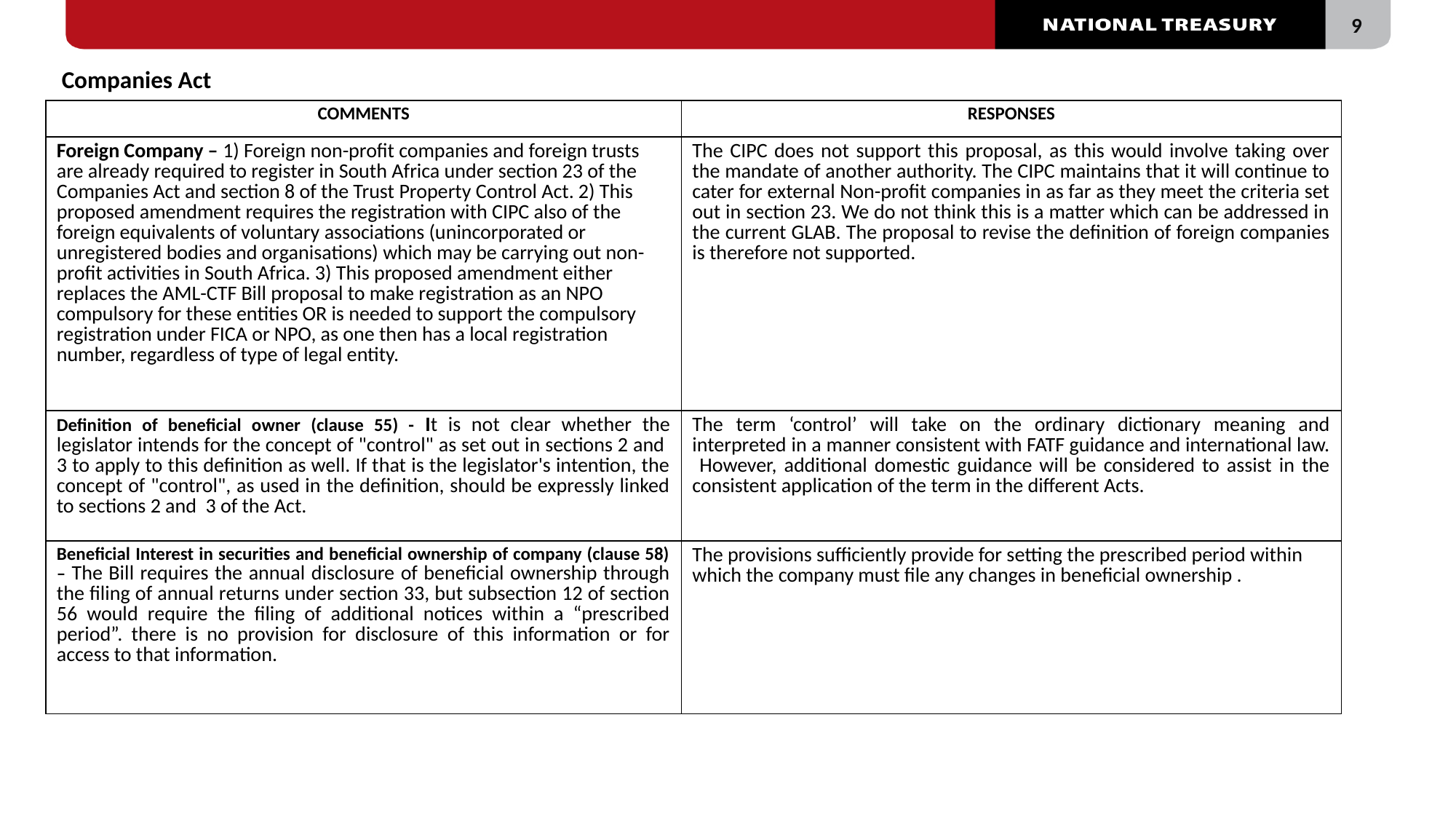

Companies Act
#
| COMMENTS | RESPONSES |
| --- | --- |
| Foreign Company – 1) Foreign non-profit companies and foreign trusts are already required to register in South Africa under section 23 of the Companies Act and section 8 of the Trust Property Control Act. 2) This proposed amendment requires the registration with CIPC also of the foreign equivalents of voluntary associations (unincorporated or unregistered bodies and organisations) which may be carrying out non- profit activities in South Africa. 3) This proposed amendment either replaces the AML-CTF Bill proposal to make registration as an NPO compulsory for these entities OR is needed to support the compulsory registration under FICA or NPO, as one then has a local registration number, regardless of type of legal entity. | The CIPC does not support this proposal, as this would involve taking over the mandate of another authority. The CIPC maintains that it will continue to cater for external Non-profit companies in as far as they meet the criteria set out in section 23. We do not think this is a matter which can be addressed in the current GLAB. The proposal to revise the definition of foreign companies is therefore not supported. |
| Definition of beneficial owner (clause 55) - It is not clear whether the legislator intends for the concept of "control" as set out in sections 2 and 3 to apply to this definition as well. If that is the legislator's intention, the concept of "control", as used in the definition, should be expressly linked to sections 2 and 3 of the Act. | The term ‘control’ will take on the ordinary dictionary meaning and interpreted in a manner consistent with FATF guidance and international law. However, additional domestic guidance will be considered to assist in the consistent application of the term in the different Acts. |
| Beneficial Interest in securities and beneficial ownership of company (clause 58) – The Bill requires the annual disclosure of beneficial ownership through the filing of annual returns under section 33, but subsection 12 of section 56 would require the filing of additional notices within a “prescribed period”. there is no provision for disclosure of this information or for access to that information. | The provisions sufficiently provide for setting the prescribed period within which the company must file any changes in beneficial ownership . |